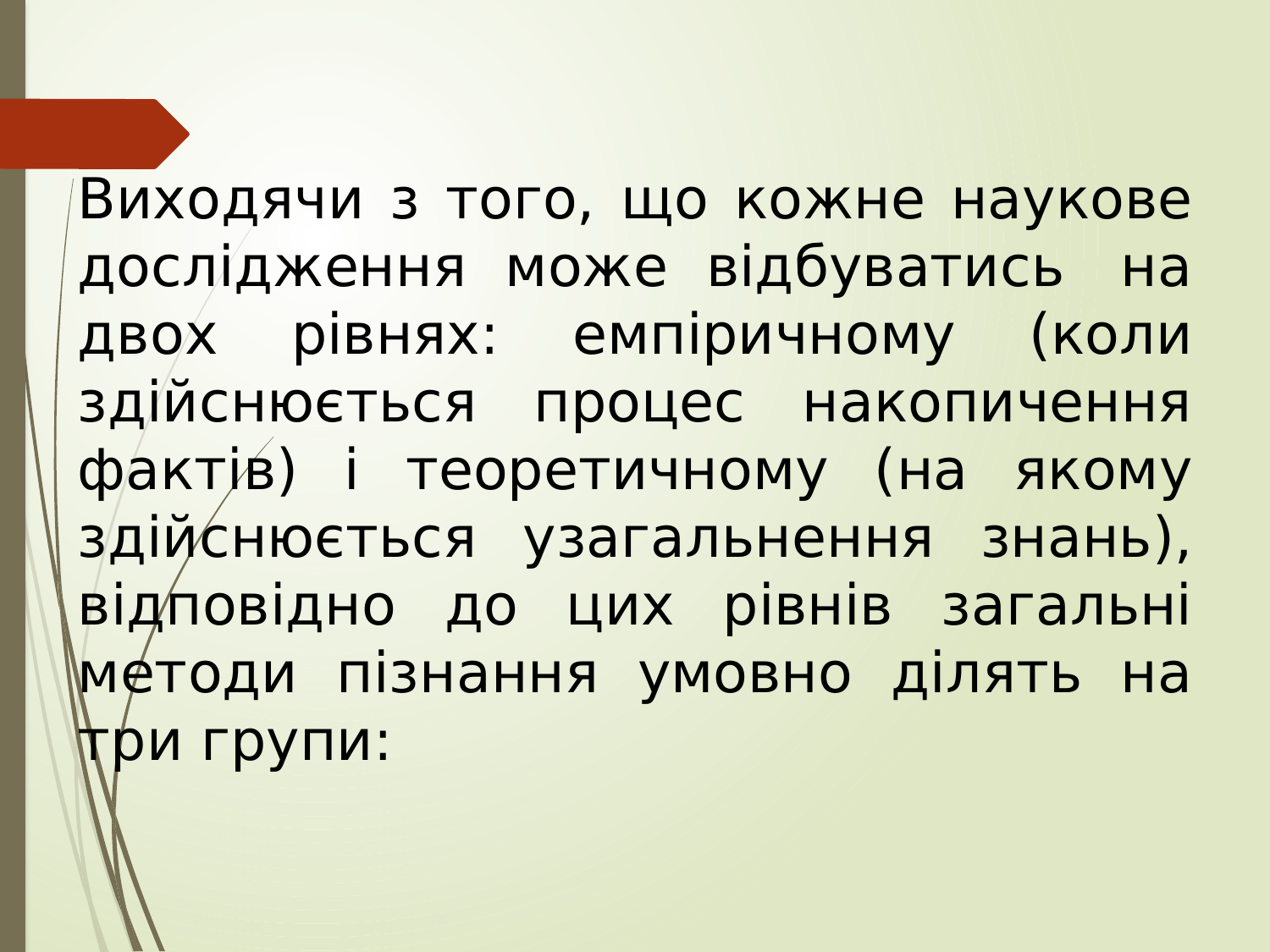

#
Виходячи з того, що кожне наукове дослідження може відбуватись  на двох  рівнях:  емпіричному  (коли здійснюється процес накопичення фактів) і теоретичному (на якому здійснюється узагальнення знань), відповідно до цих рівнів загальні методи пізнання умовно ділять на три групи: